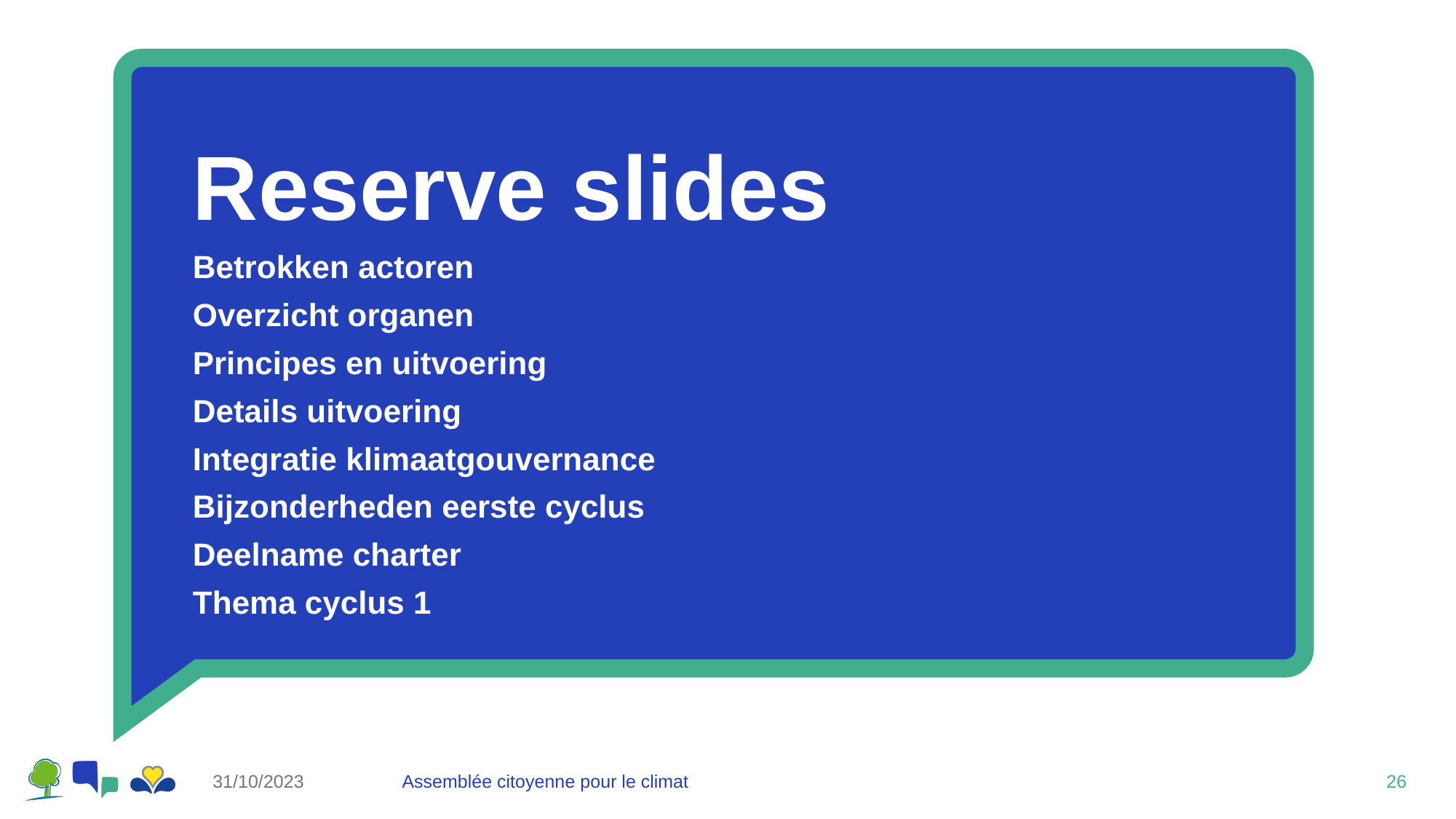

# Reserve slides
Betrokken actoren
Overzicht organen
Principes en uitvoering
Details uitvoering
Integratie klimaatgouvernance
Bijzonderheden eerste cyclus
Deelname charter
Thema cyclus 1

31/10/2023
Assemblée citoyenne pour le climat
26